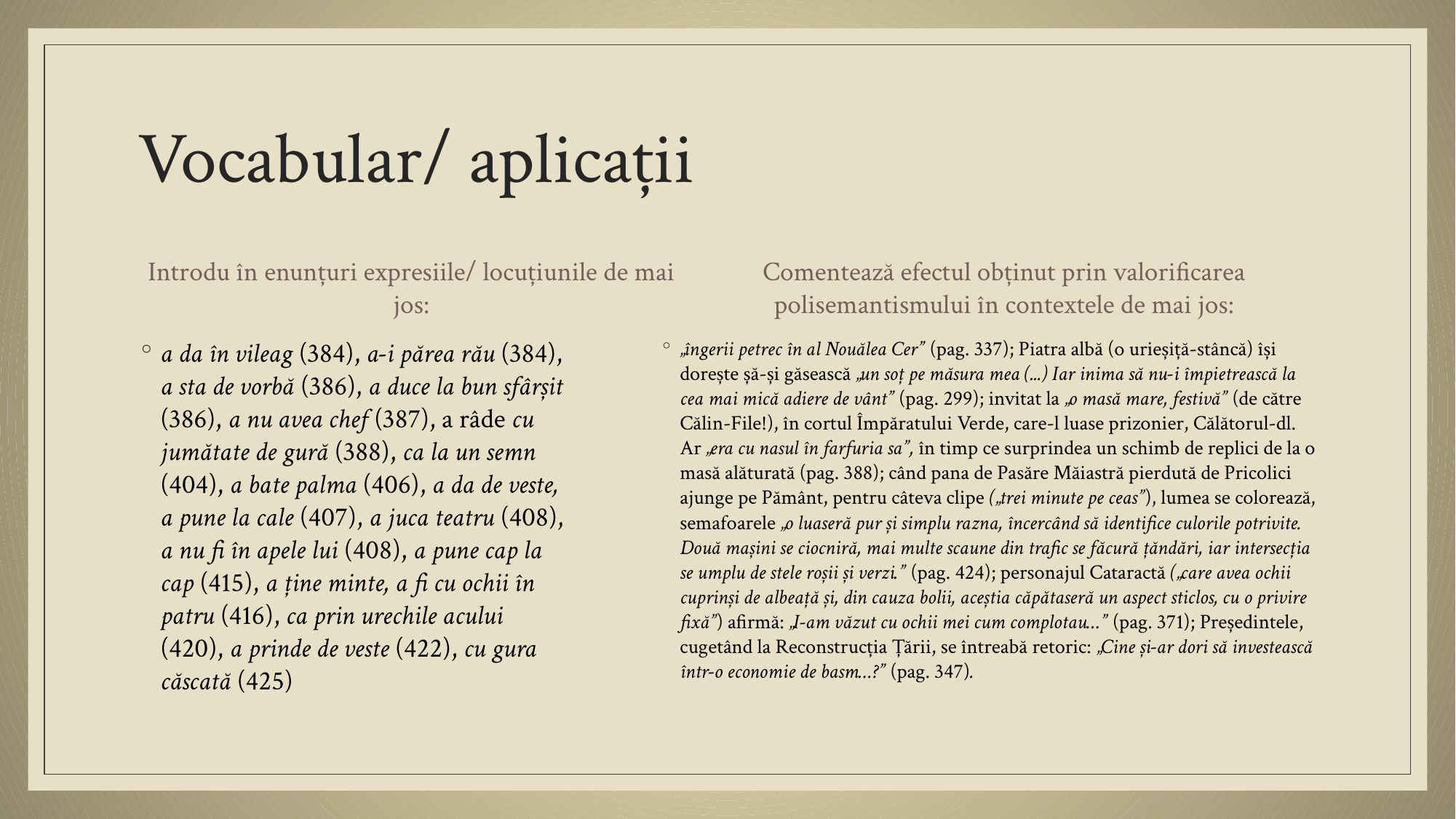

# Vocabular/ aplicații
Introdu în enunțuri expresiile/ locuțiunile de mai jos:
Comentează efectul obținut prin valorificarea polisemantismului în contextele de mai jos:
a da în vileag (384), a-i părea rău (384), a sta de vorbă (386), a duce la bun sfârșit (386), a nu avea chef (387), a râde cu jumătate de gură (388), ca la un semn (404), a bate palma (406), a da de veste, a pune la cale (407), a juca teatru (408), a nu fi în apele lui (408), a pune cap la cap (415), a ține minte, a fi cu ochii în patru (416), ca prin urechile acului (420), a prinde de veste (422), cu gura căscată (425)
„îngerii petrec în al Nouălea Cer” (pag. 337); Piatra albă (o urieșiță-stâncă) își dorește șă-și găsească „un soț pe măsura mea (...) Iar inima să nu-i împietrească la cea mai mică adiere de vânt” (pag. 299); invitat la „o masă mare, festivă” (de către Călin-File!), în cortul Împăratului Verde, care-l luase prizonier, Călătorul-dl. Ar „era cu nasul în farfuria sa”, în timp ce surprindea un schimb de replici de la o masă alăturată (pag. 388); când pana de Pasăre Măiastră pierdută de Pricolici ajunge pe Pământ, pentru câteva clipe („trei minute pe ceas”), lumea se colorează, semafoarele „o luaseră pur și simplu razna, încercând să identifice culorile potrivite. Două mașini se ciocniră, mai multe scaune din trafic se făcură țăndări, iar intersecția se umplu de stele roșii și verzi.” (pag. 424); personajul Cataractă („care avea ochii cuprinși de albeață și, din cauza bolii, aceștia căpătaseră un aspect sticlos, cu o privire fixă”) afirmă: „I-am văzut cu ochii mei cum complotau…” (pag. 371); Președintele, cugetând la Reconstrucția Țării, se întreabă retoric: „Cine și-ar dori să investească într-o economie de basm…?” (pag. 347).